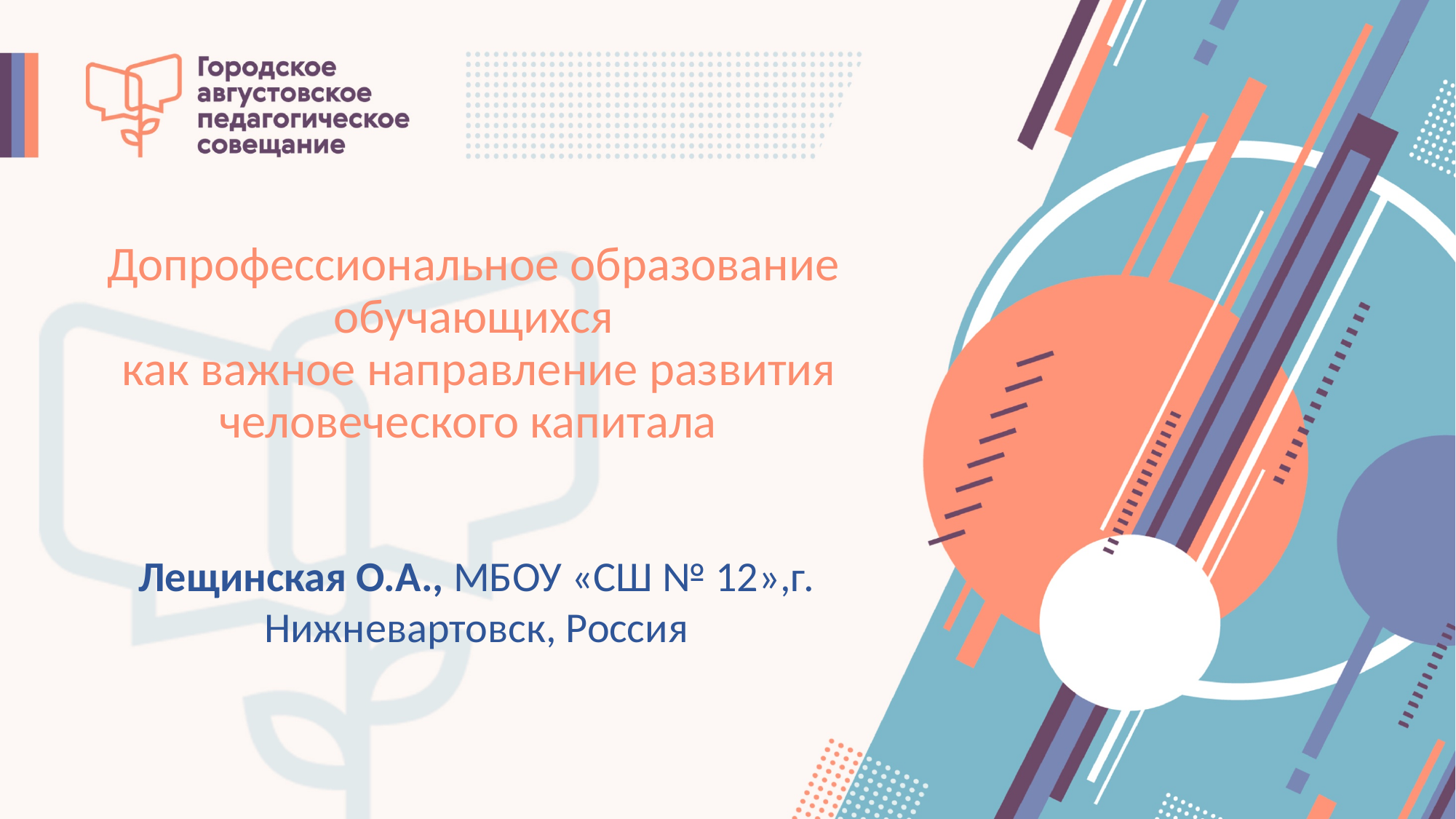

# Допрофессиональное образование обучающихся как важное направление развития человеческого капитала
Лещинская О.А., МБОУ «СШ № 12»,г. Нижневартовск, Россия